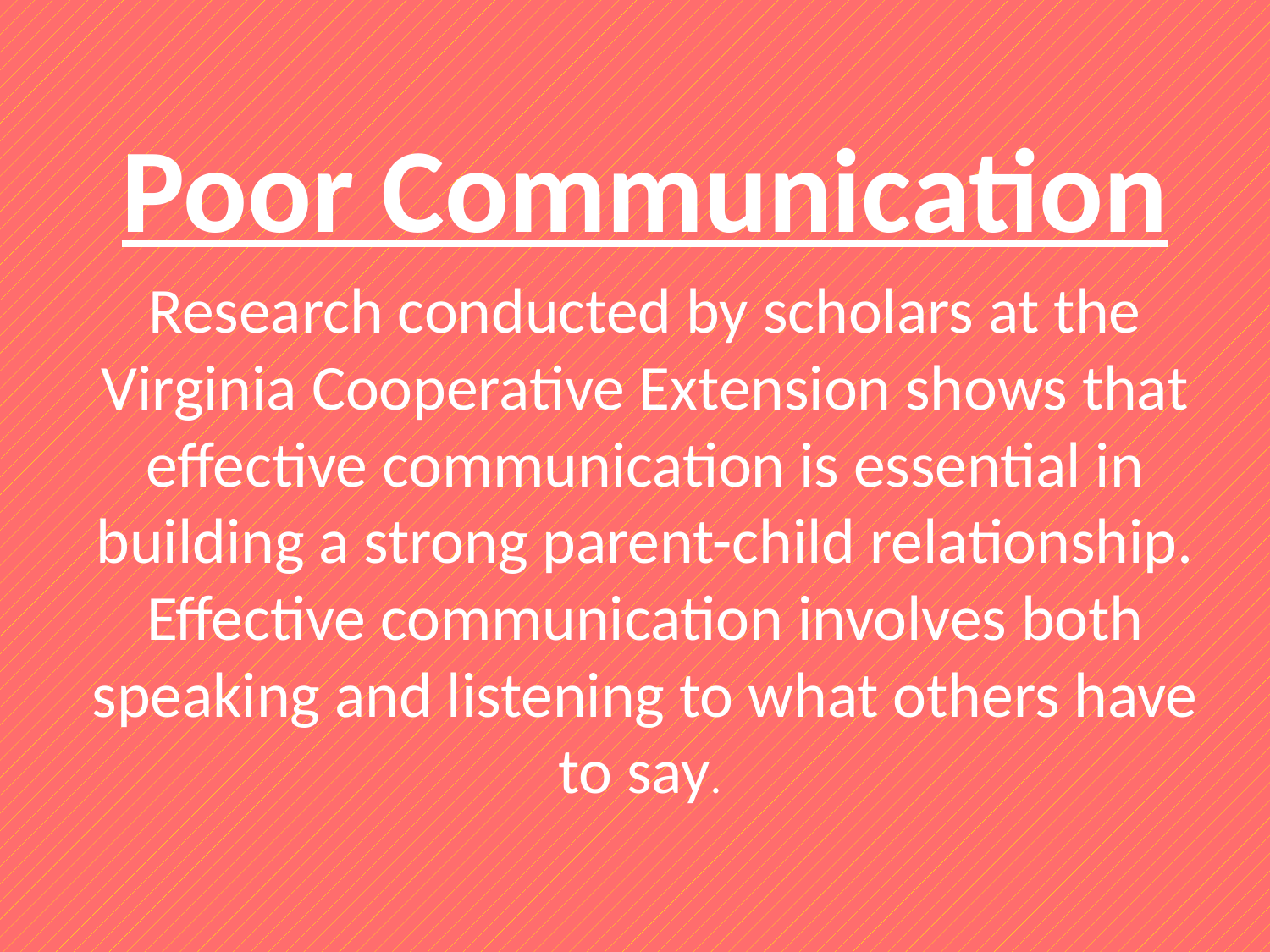

Poor Communication
Research conducted by scholars at the Virginia Cooperative Extension shows that effective communication is essential in building a strong parent-child relationship. Effective communication involves both speaking and listening to what others have to say.